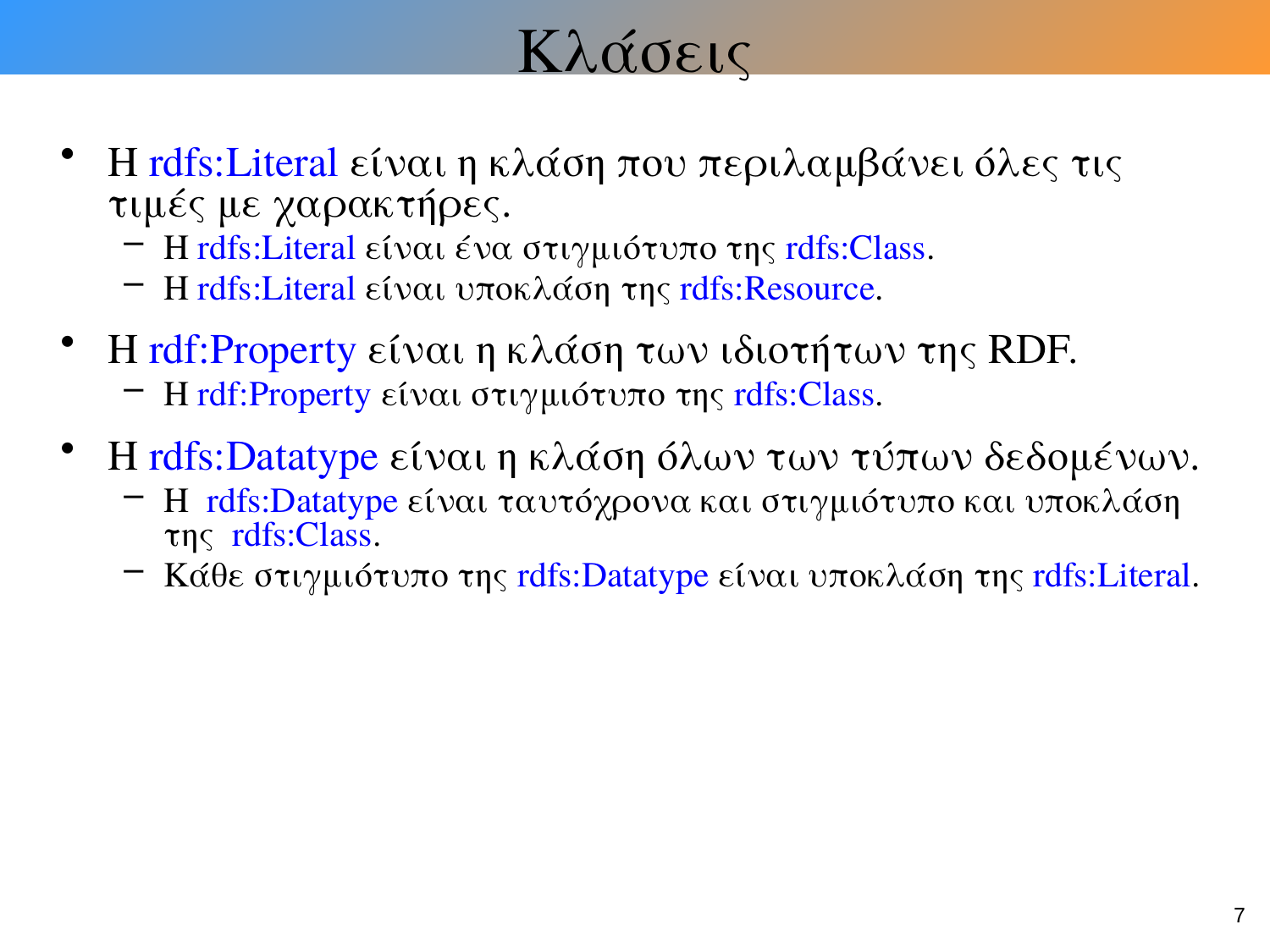

# Κλάσεις
Η rdfs:Literal είναι η κλάση που περιλαμβάνει όλες τις τιμές με χαρακτήρες.
Η rdfs:Literal είναι ένα στιγμιότυπο της rdfs:Class.
Η rdfs:Literal είναι υποκλάση της rdfs:Resource.

Η rdf:Property είναι η κλάση των ιδιοτήτων της RDF.
Η rdf:Property είναι στιγμιότυπο της rdfs:Class.

H rdfs:Datatype είναι η κλάση όλων των τύπων δεδομένων.
Η  rdfs:Datatype είναι ταυτόχρονα και στιγμιότυπο και υποκλάση της  rdfs:Class.
Κάθε στιγμιότυπο της rdfs:Datatype είναι υποκλάση της rdfs:Literal.
7